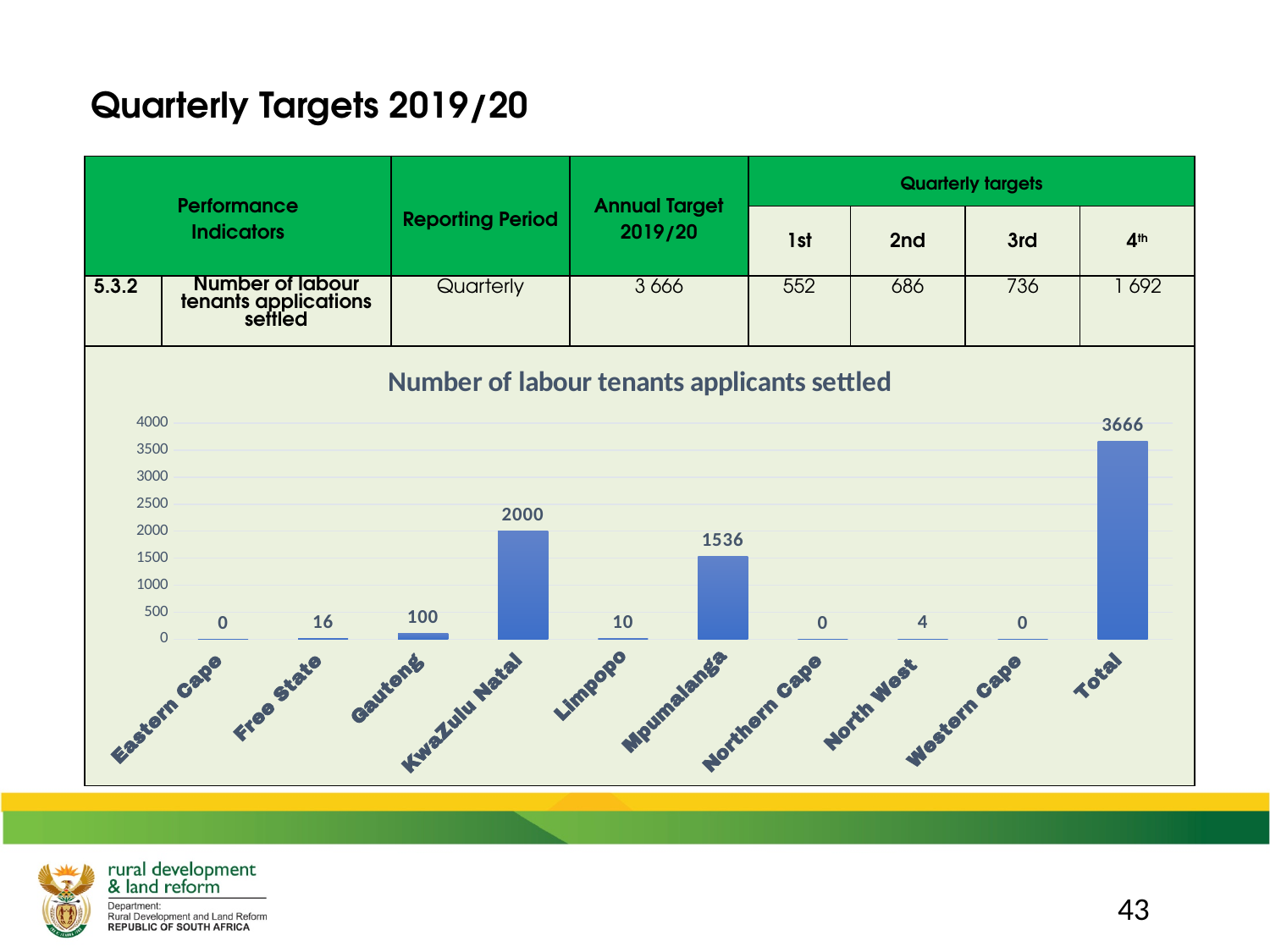

Quarterly Targets 2019/20
| Performance Indicators |  | Reporting Period | Annual Target 2019/20 | Quarterly targets |  |  |  |
| --- | --- | --- | --- | --- | --- | --- | --- |
|  |  |  |  | 1st | 2nd | 3rd | 4th |
| 5.3.2 | Number of labour tenants applications settled | Quarterly | 3 666 | 552 | 686 | 736 | 1 692 |
|  |  |  |  |  |  |  |  |

### Chart: Number of labour tenants applicants settled

| Category |  |
|---|---|
| Eastern Cape  | 0.0 |
| Free State  | 16.0 |
| Gauteng  | 100.0 |
| KwaZulu Natal  | 2000.0 |
| Limpopo | 10.0 |
| Mpumalanga | 1536.0 |
| Northern Cape  | 0.0 |
| North West   | 4.0 |
| Western Cape  | 0.0 |
| Total  | 3666.0 |
43